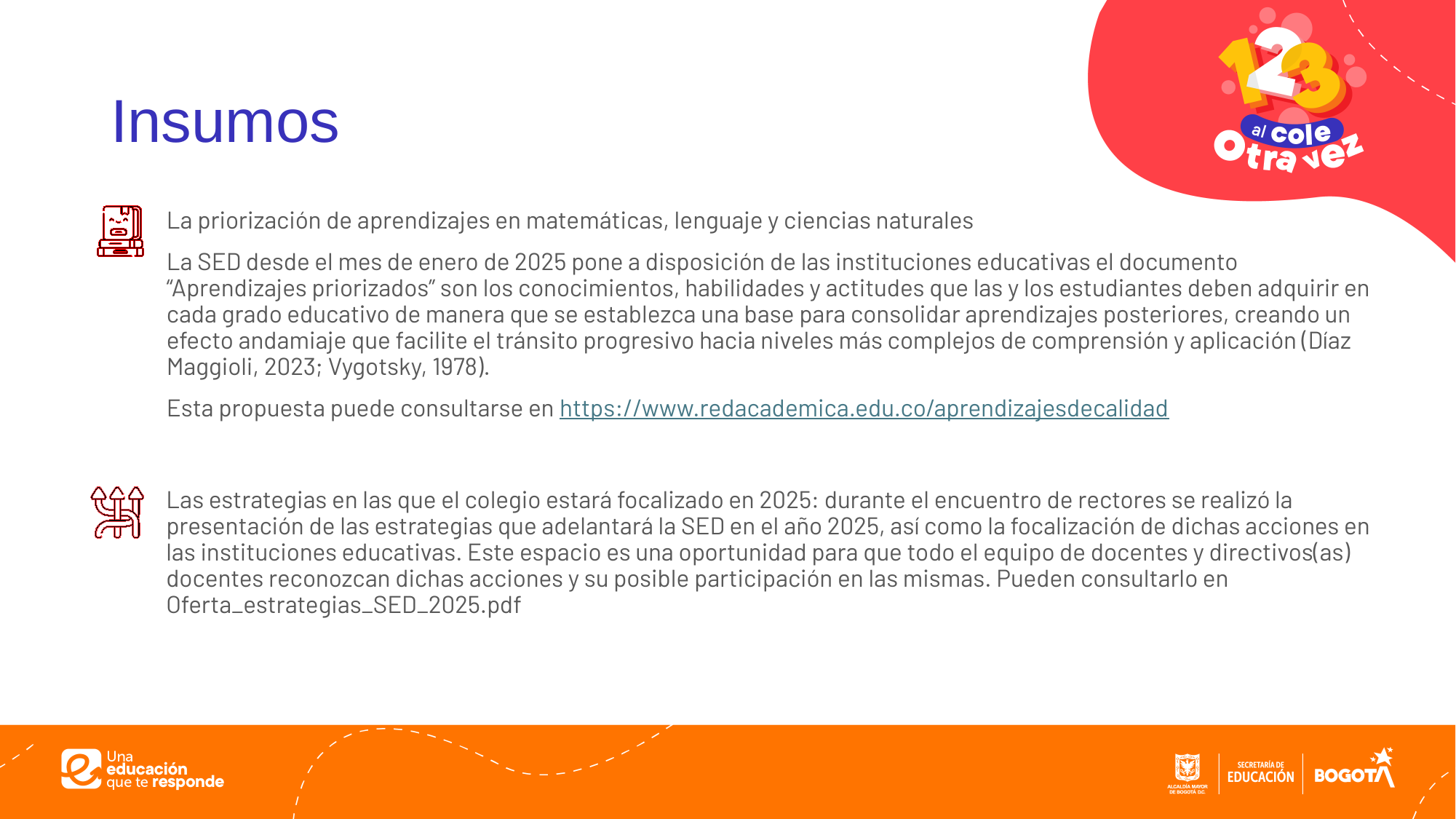

# Insumos
La priorización de aprendizajes en matemáticas, lenguaje y ciencias naturales
La SED desde el mes de enero de 2025 pone a disposición de las instituciones educativas el documento “Aprendizajes priorizados” son los conocimientos, habilidades y actitudes que las y los estudiantes deben adquirir en cada grado educativo de manera que se establezca una base para consolidar aprendizajes posteriores, creando un efecto andamiaje que facilite el tránsito progresivo hacia niveles más complejos de comprensión y aplicación (Díaz Maggioli, 2023; Vygotsky, 1978).
Esta propuesta puede consultarse en https://www.redacademica.edu.co/aprendizajesdecalidad

01
03
Las estrategias en las que el colegio estará focalizado en 2025: durante el encuentro de rectores se realizó la presentación de las estrategias que adelantará la SED en el año 2025, así como la focalización de dichas acciones en las instituciones educativas. Este espacio es una oportunidad para que todo el equipo de docentes y directivos(as) docentes reconozcan dichas acciones y su posible participación en las mismas. Pueden consultarlo en Oferta_estrategias_SED_2025.pdf

04